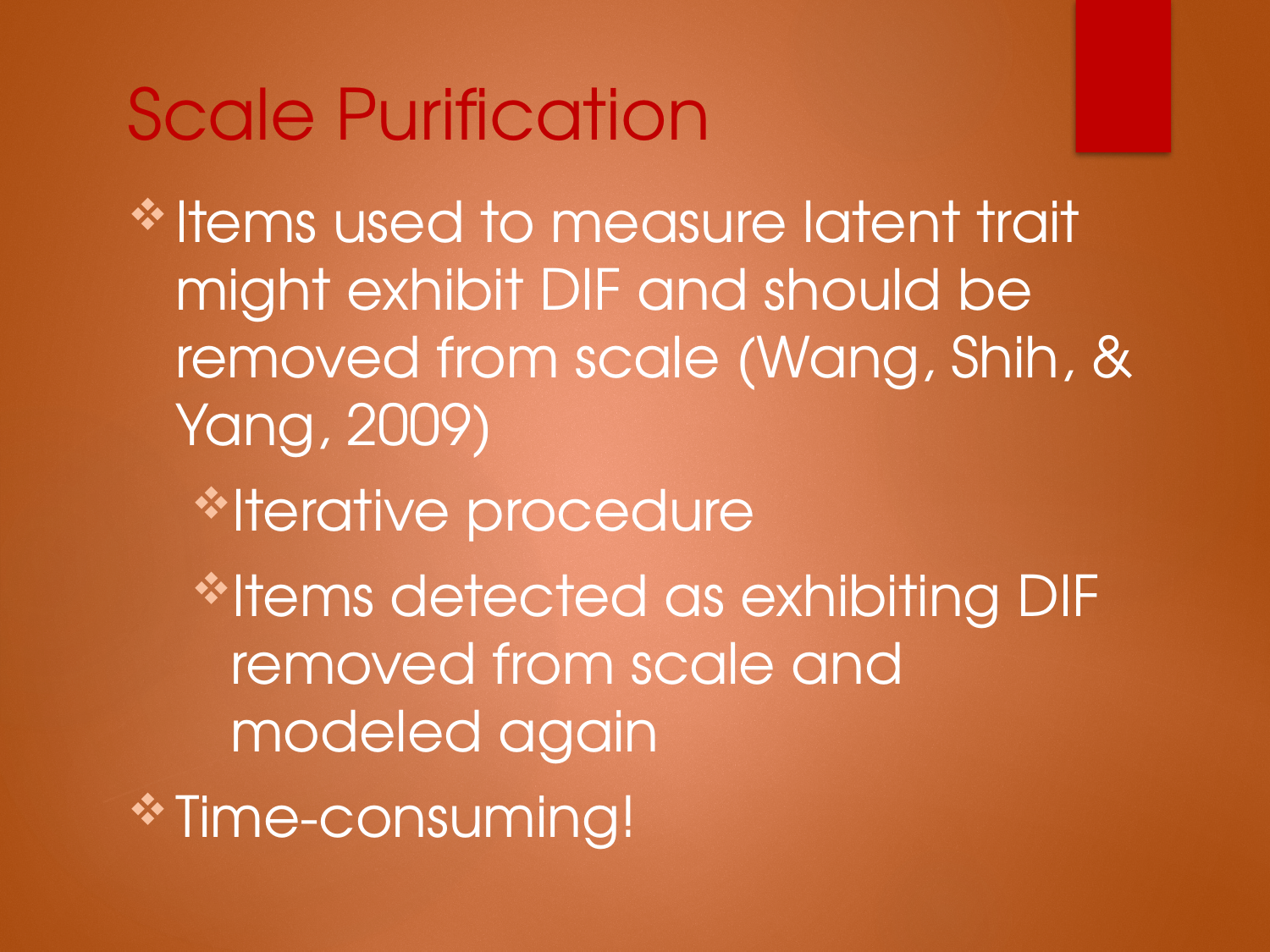

# Scale Purification
Items used to measure latent trait might exhibit DIF and should be removed from scale (Wang, Shih, & Yang, 2009)
Iterative procedure
Items detected as exhibiting DIF removed from scale and modeled again
Time-consuming!